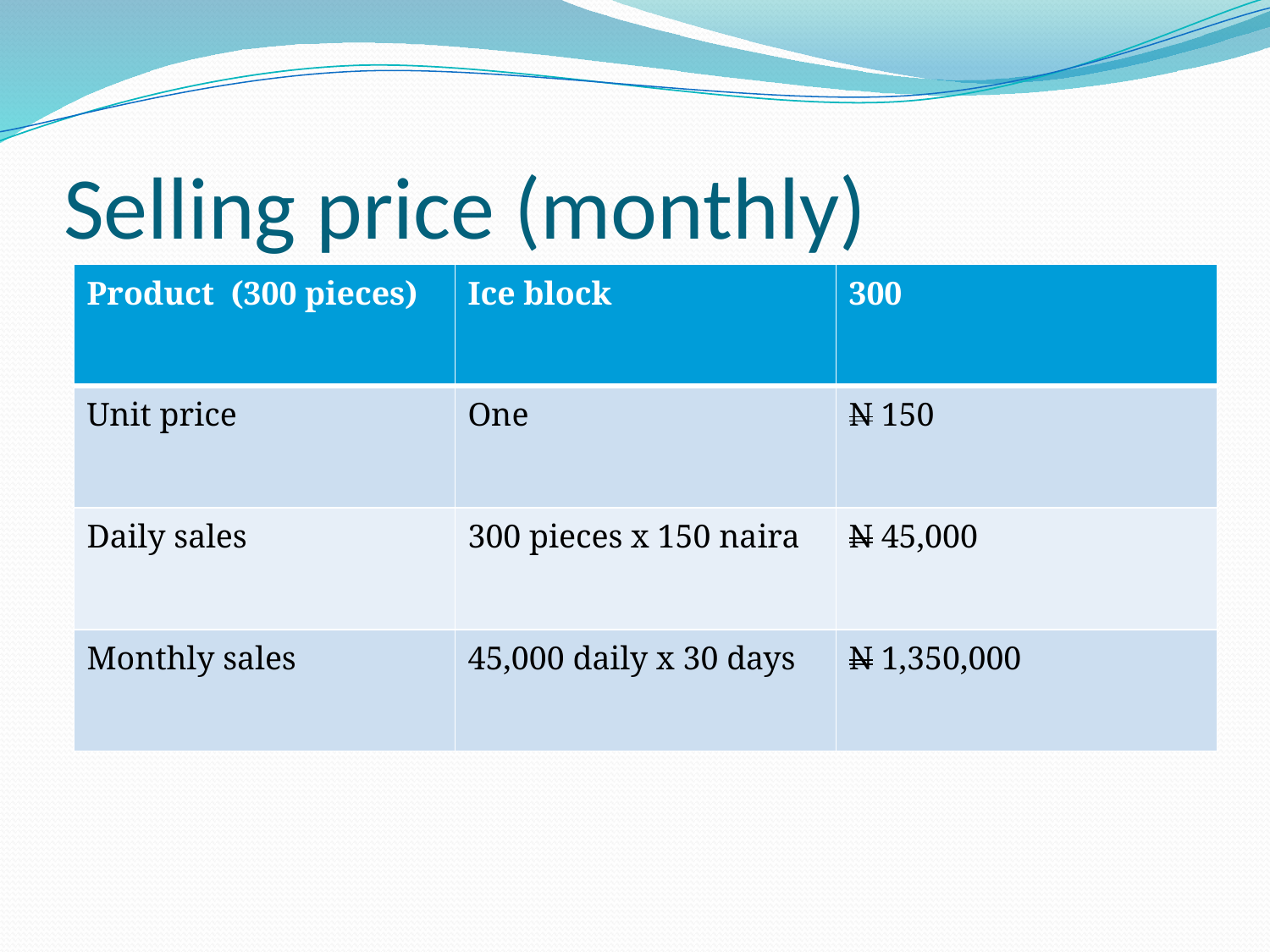

# Selling price (monthly)
| Product (300 pieces) | Ice block | 300 |
| --- | --- | --- |
| Unit price | One | N 150 |
| Daily sales | 300 pieces x 150 naira | N 45,000 |
| Monthly sales | 45,000 daily x 30 days | N 1,350,000 |